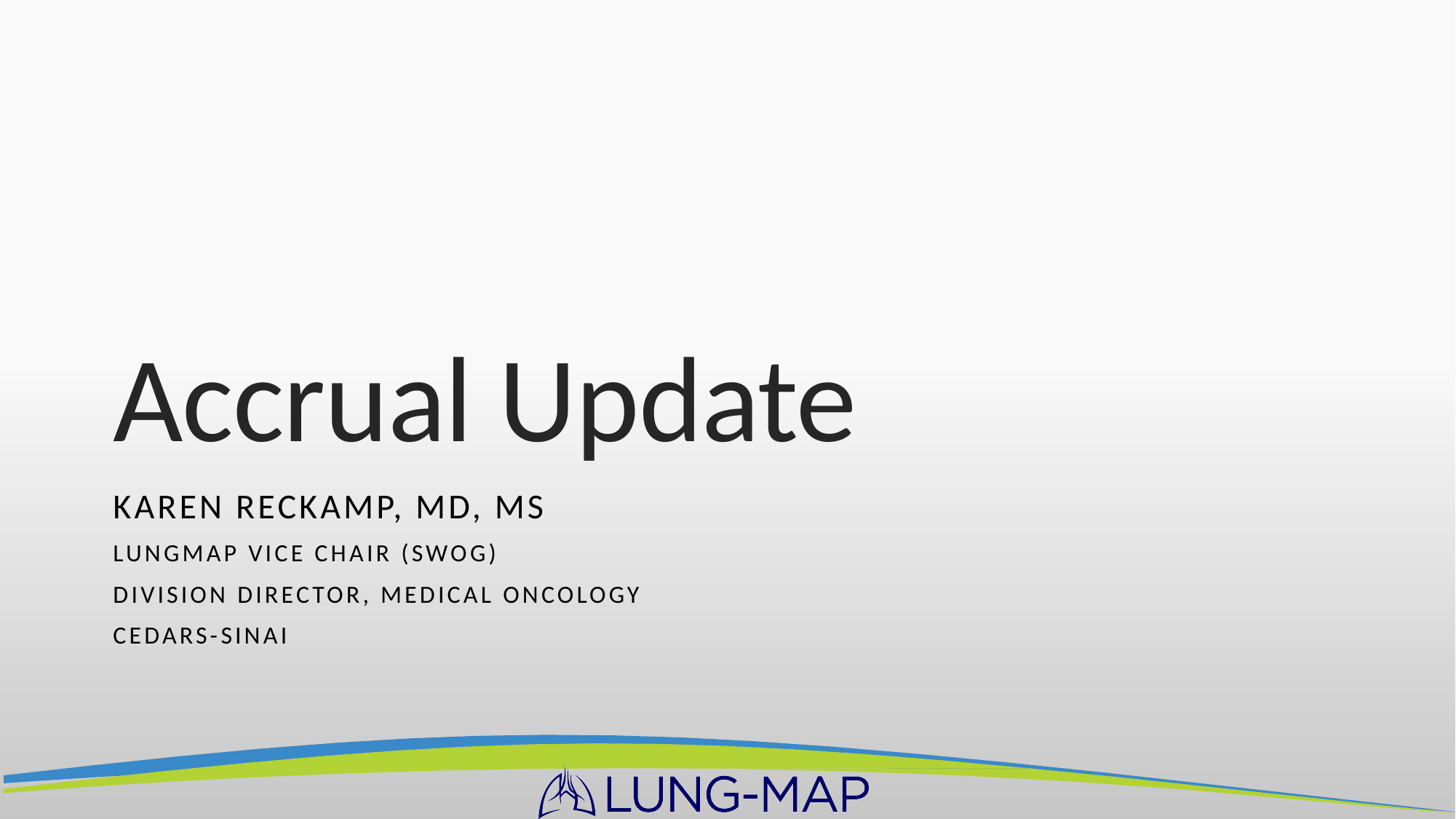

# Accrual Update
Karen Reckamp, MD, MS
LUNGMAP Vice Chair (SWOG)
Division Director, Medical Oncology
Cedars-Sinai